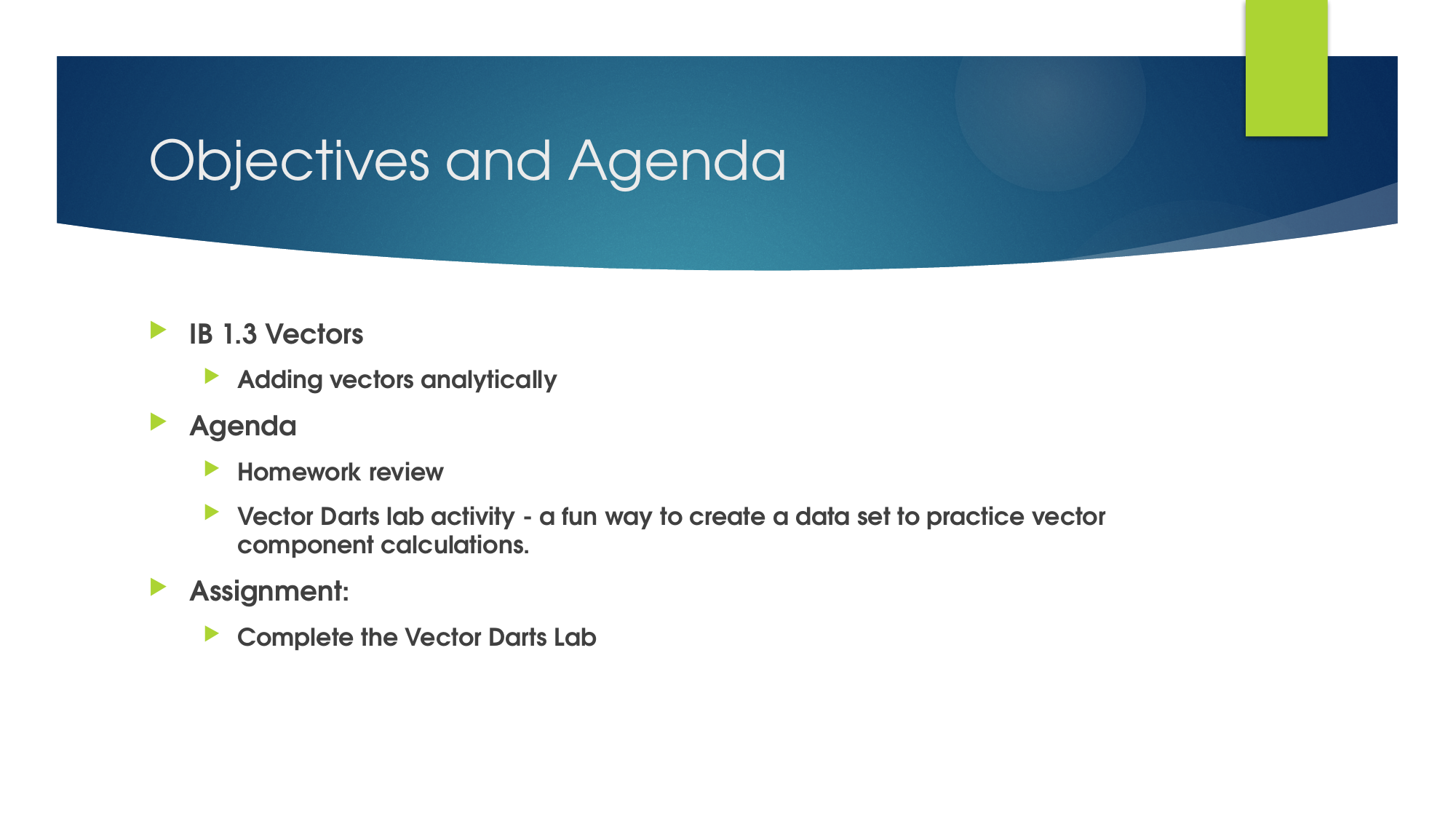

# Objectives and Agenda
IB 1.3 Vectors
Adding vectors analytically
Agenda
Homework review
Vector Darts lab activity - a fun way to create a data set to practice vector component calculations.
Assignment:
Complete the Vector Darts Lab